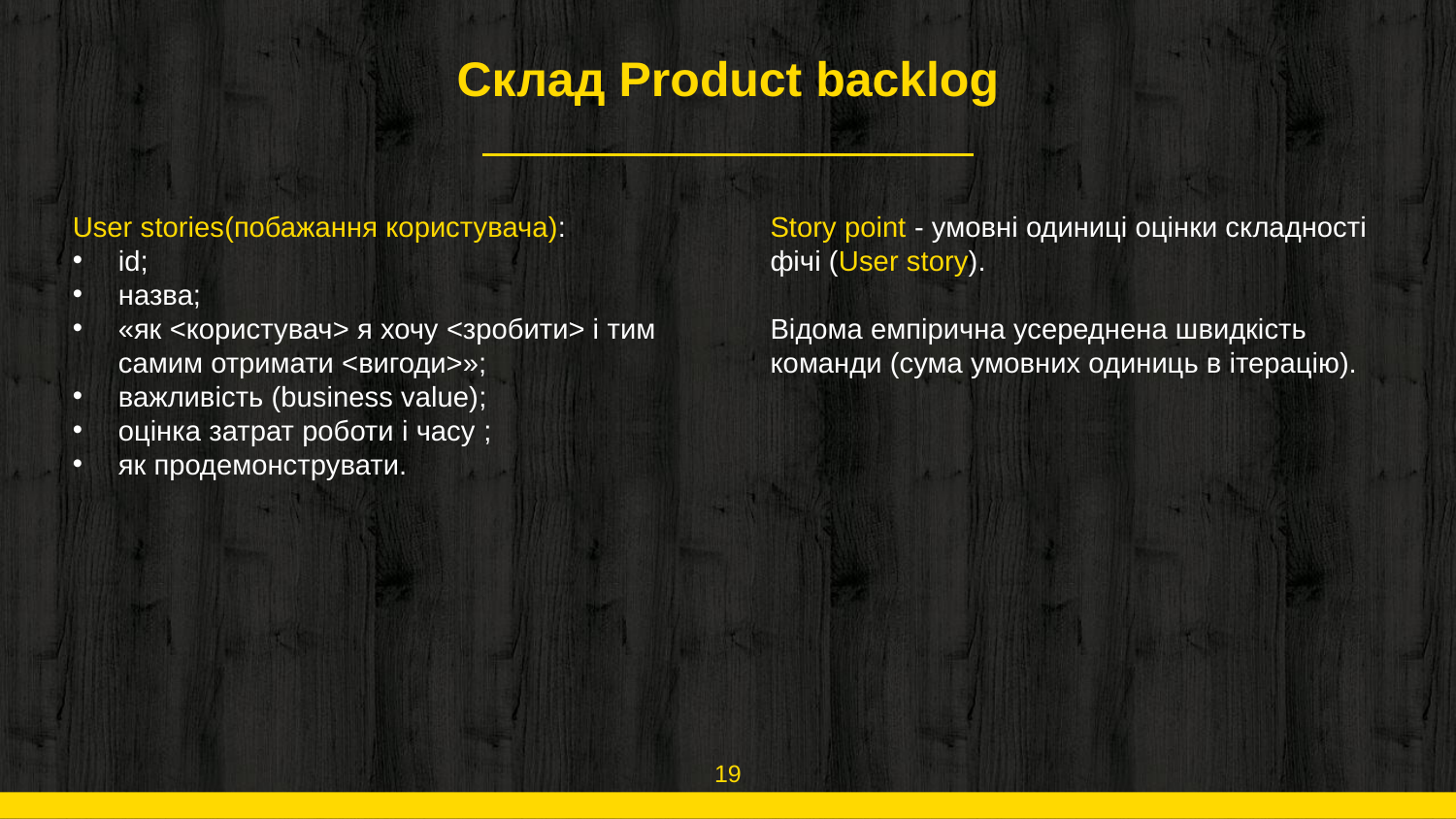

# Склад Product backlog
User stories(побажання користувача):
id;
назва;
«як <користувач> я хочу <зробити> і тим самим отримати <вигоди>»;
важливість (business value);
оцінка затрат роботи і часу ;
як продемонструвати.

Story point - умовні одиниці оцінки складності фічі (User story).

Відома емпірична усереднена швидкість команди (сума умовних одиниць в ітерацію).

19